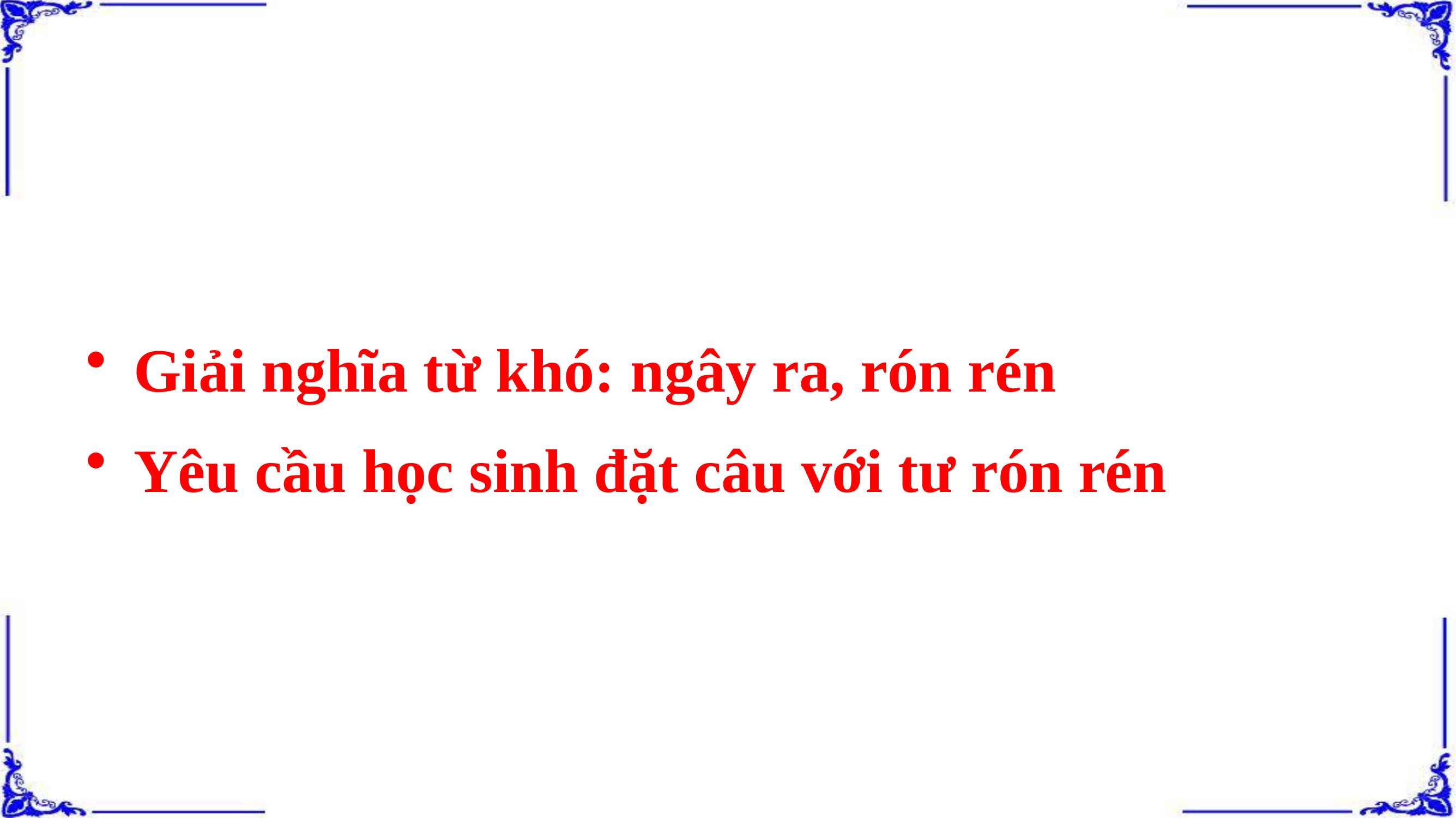

Giải nghĩa từ khó: ngây ra, rón rén
Yêu cầu học sinh đặt câu với tư rón rén